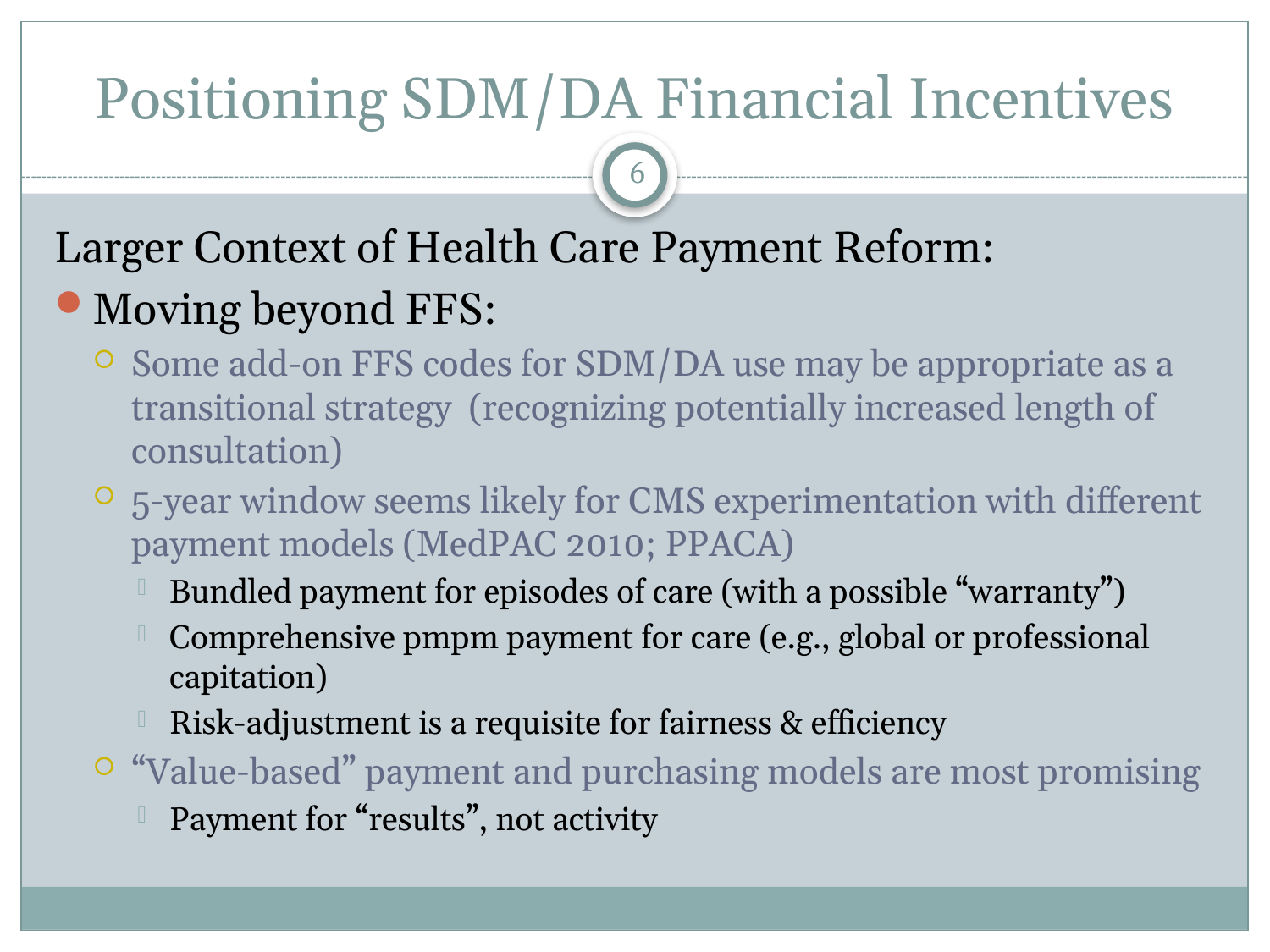

# Positioning SDM/DA Financial Incentives
6
Larger Context of Health Care Payment Reform:
Moving beyond FFS:
Some add-on FFS codes for SDM/DA use may be appropriate as a transitional strategy  (recognizing potentially increased length of consultation)
5-year window seems likely for CMS experimentation with different payment models (MedPAC 2010; PPACA)
Bundled payment for episodes of care (with a possible “warranty”)
Comprehensive pmpm payment for care (e.g., global or professional capitation)
Risk-adjustment is a requisite for fairness & efficiency
“Value-based” payment and purchasing models are most promising
Payment for “results”, not activity